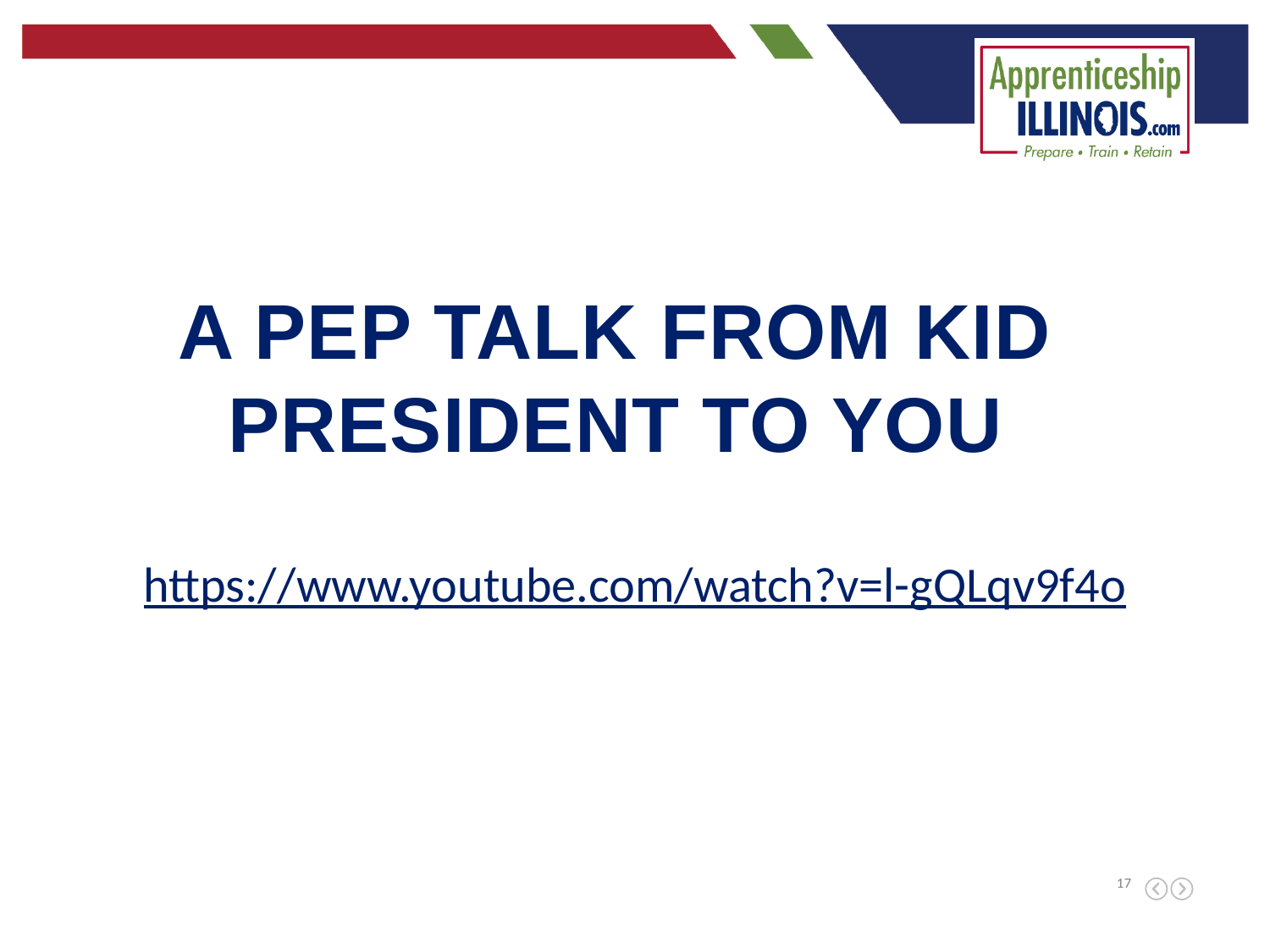

A pep talk from kid president to you
https://www.youtube.com/watch?v=l-gQLqv9f4o